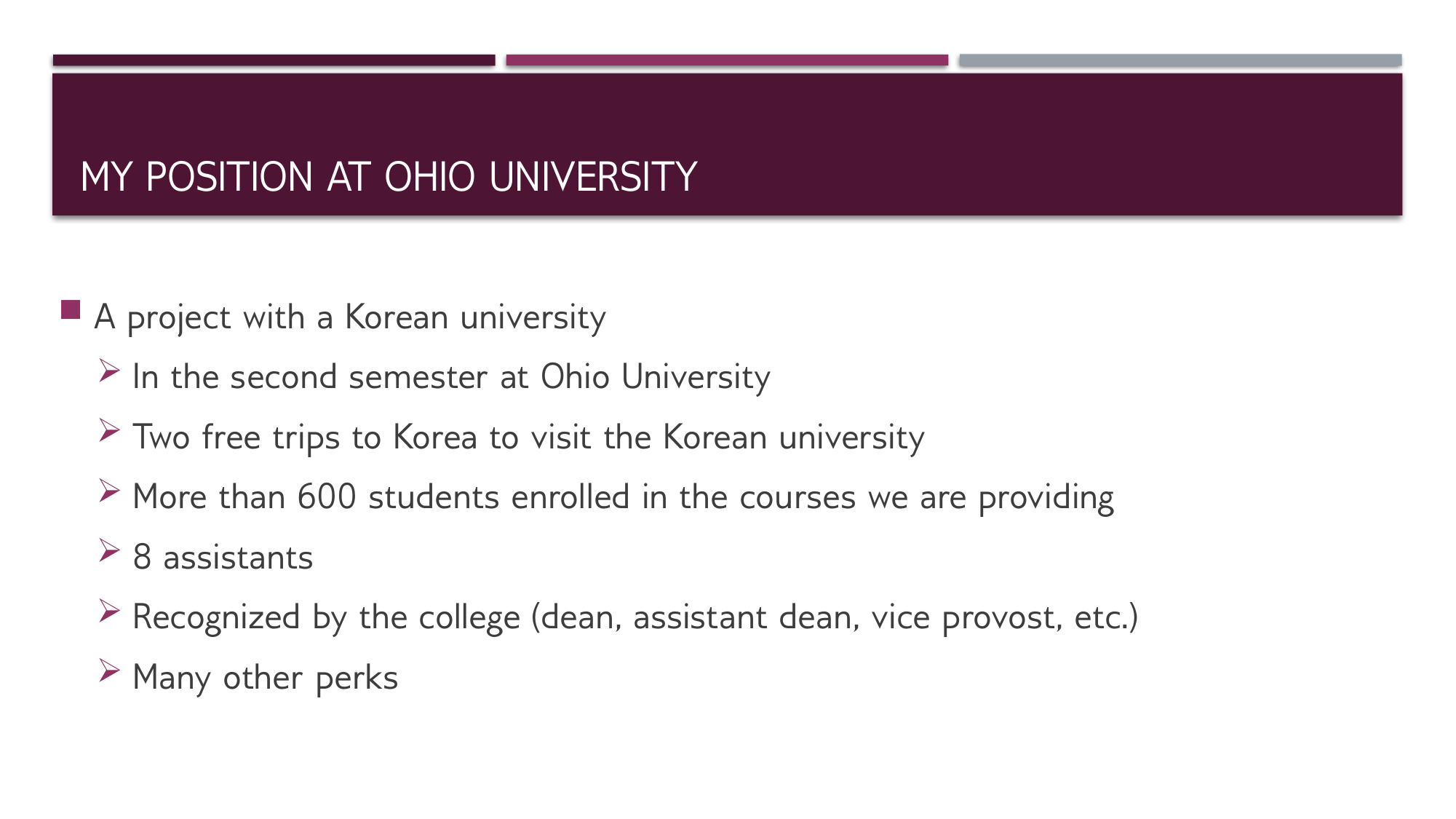

# my position at Ohio University
A project with a Korean university
In the second semester at Ohio University
Two free trips to Korea to visit the Korean university
More than 600 students enrolled in the courses we are providing
8 assistants
Recognized by the college (dean, assistant dean, vice provost, etc.)
Many other perks